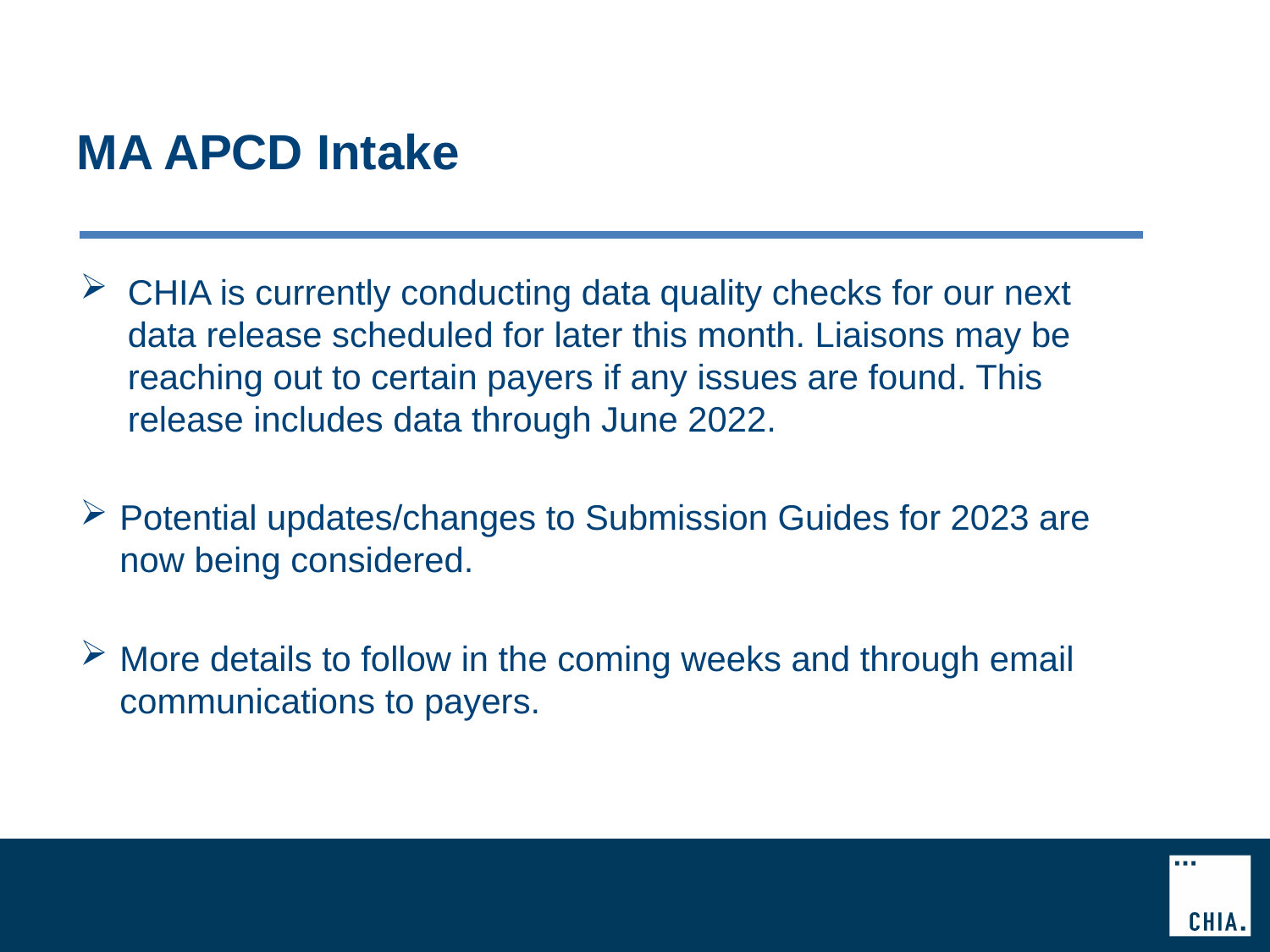

# MA APCD Intake
CHIA is currently conducting data quality checks for our next data release scheduled for later this month. Liaisons may be reaching out to certain payers if any issues are found. This release includes data through June 2022.

Potential updates/changes to Submission Guides for 2023 are now being considered.

More details to follow in the coming weeks and through email communications to payers.